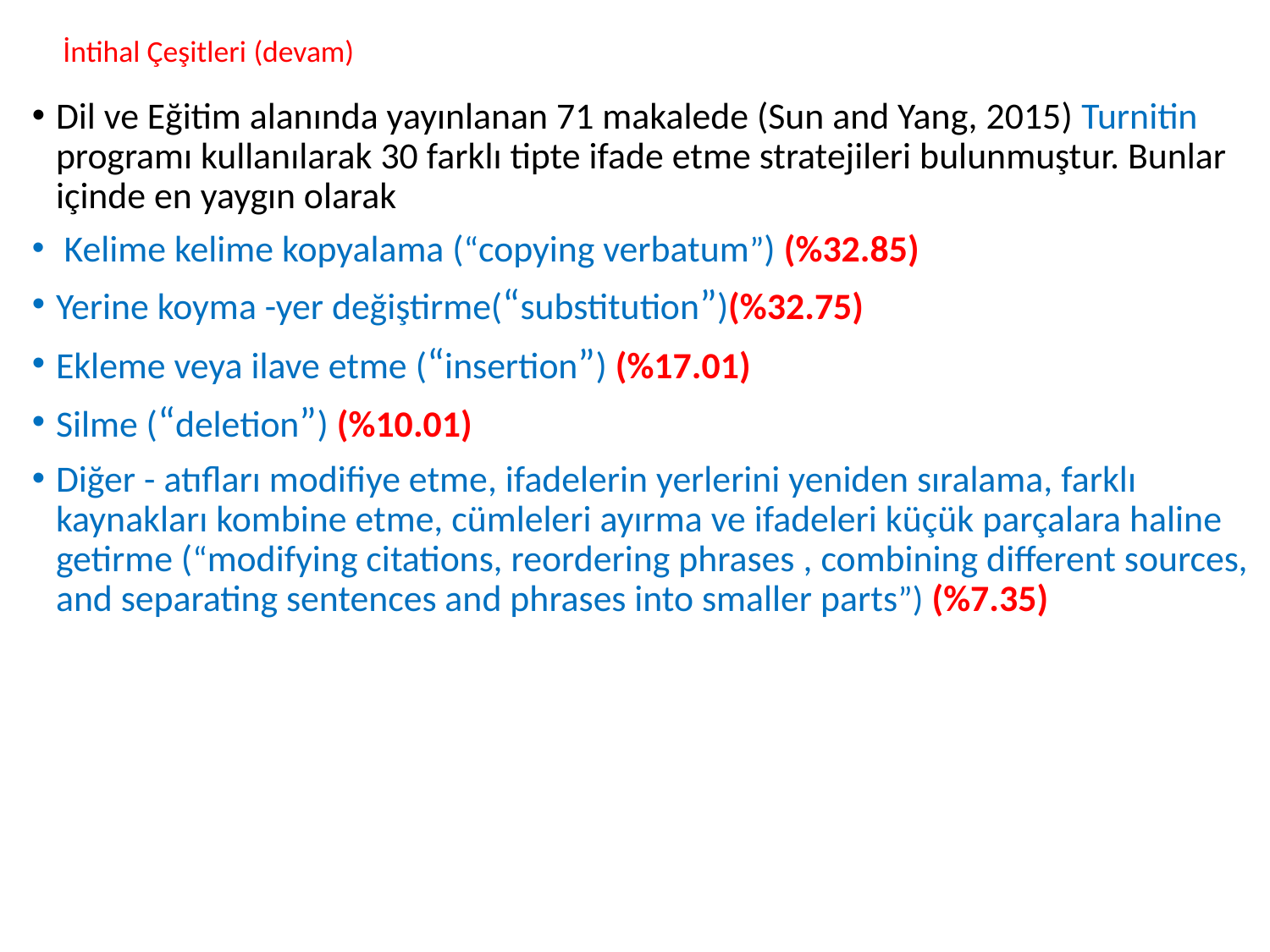

# İntihal Çeşitleri (devam)
Dil ve Eğitim alanında yayınlanan 71 makalede (Sun and Yang, 2015) Turnitin programı kullanılarak 30 farklı tipte ifade etme stratejileri bulunmuştur. Bunlar içinde en yaygın olarak
 Kelime kelime kopyalama (“copying verbatum”) (%32.85)
Yerine koyma -yer değiştirme(“substitution”)(%32.75)
Ekleme veya ilave etme (“insertion”) (%17.01)
Silme (“deletion”) (%10.01)
Diğer - atıfları modifiye etme, ifadelerin yerlerini yeniden sıralama, farklı kaynakları kombine etme, cümleleri ayırma ve ifadeleri küçük parçalara haline getirme (“modifying citations, reordering phrases , combining different sources, and separating sentences and phrases into smaller parts”) (%7.35)